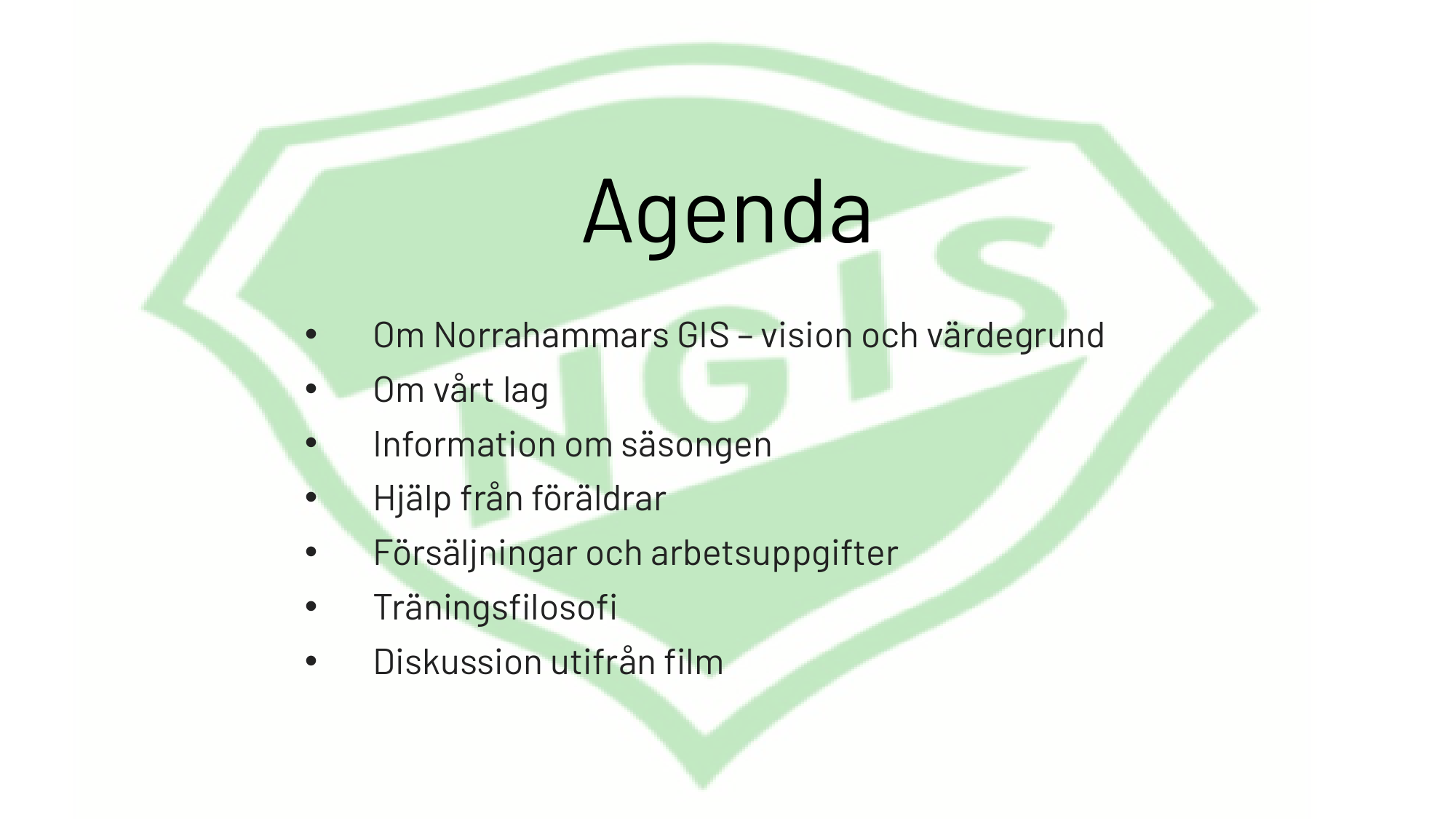

# Agenda
Om Norrahammars GIS – vision och värdegrund
Om vårt lag
Information om säsongen
Hjälp från föräldrar
Försäljningar och arbetsuppgifter
Träningsfilosofi
Diskussion utifrån film